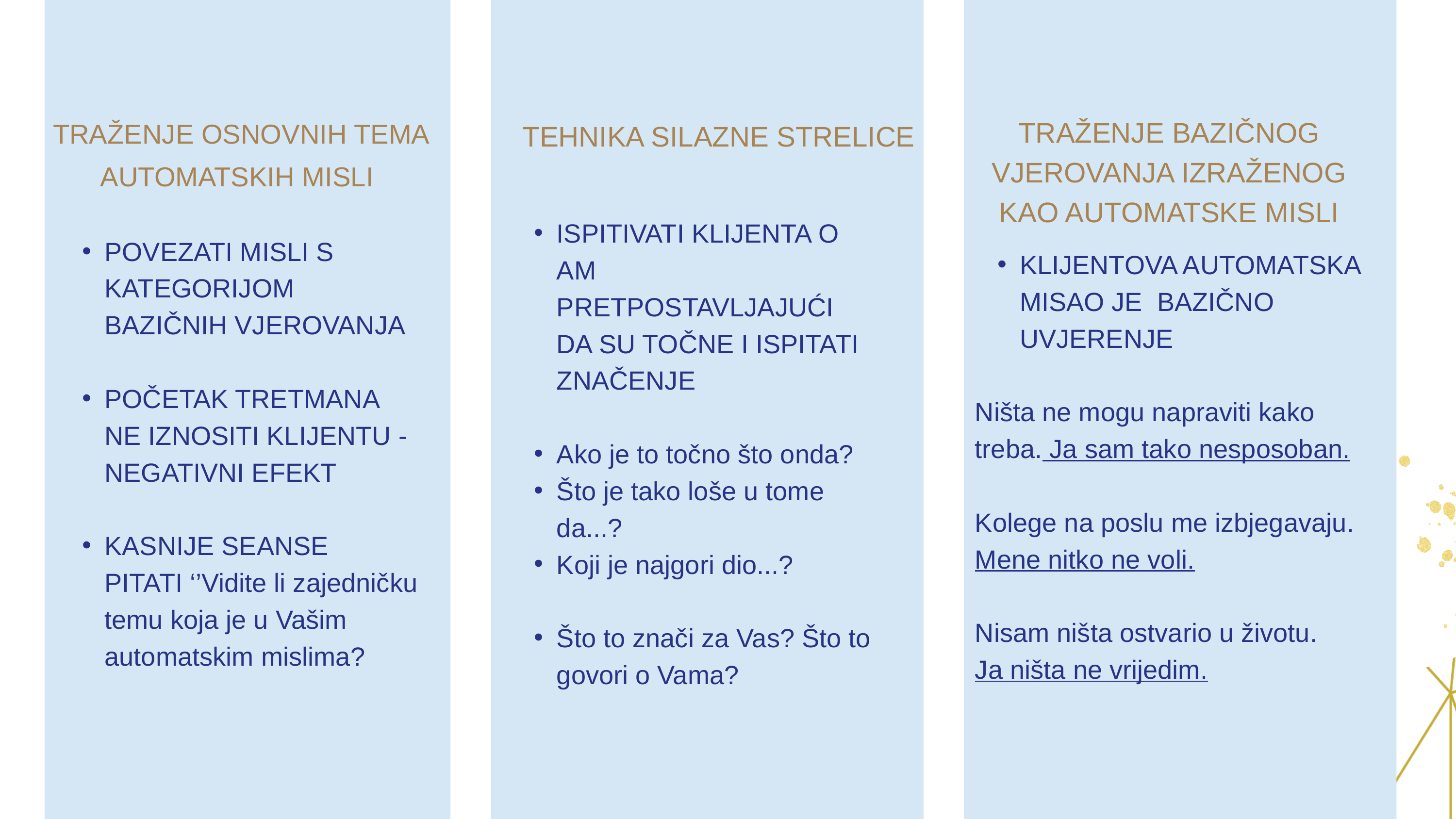

TRAŽENJE OSNOVNIH TEMA AUTOMATSKIH MISLI
TRAŽENJE BAZIČNOG VJEROVANJA IZRAŽENOG KAO AUTOMATSKE MISLI
TEHNIKA SILAZNE STRELICE
ISPITIVATI KLIJENTA O AM PRETPOSTAVLJAJUĆI DA SU TOČNE I ISPITATI ZNAČENJE

Ako je to točno što onda?
Što je tako loše u tome da...?
Koji je najgori dio...?

Što to znači za Vas? Što to govori o Vama?
POVEZATI MISLI S KATEGORIJOM BAZIČNIH VJEROVANJA

POČETAK TRETMANA NE IZNOSITI KLIJENTU - NEGATIVNI EFEKT

KASNIJE SEANSE  PITATI ‘’Vidite li zajedničku temu koja je u Vašim automatskim mislima?
KLIJENTOVA AUTOMATSKA MISAO JE  BAZIČNO UVJERENJE

Ništa ne mogu napraviti kako treba. Ja sam tako nesposoban.

Kolege na poslu me izbjegavaju. Mene nitko ne voli.

Nisam ništa ostvario u životu.
Ja ništa ne vrijedim.